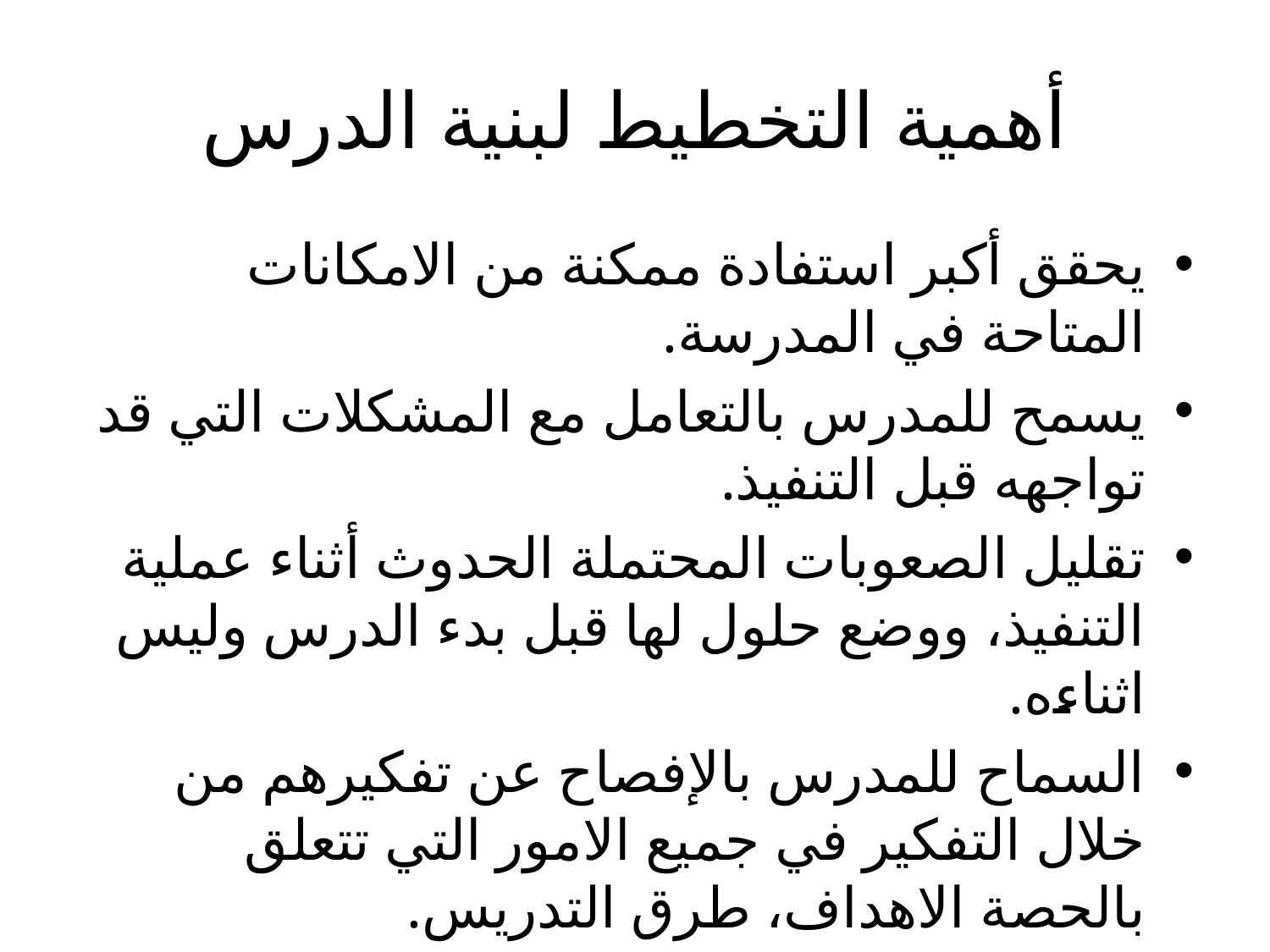

# أهمية التخطيط لبنية الدرس
يحقق أكبر استفادة ممكنة من الامكانات المتاحة في المدرسة.
يسمح للمدرس بالتعامل مع المشكلات التي قد تواجهه قبل التنفيذ.
تقليل الصعوبات المحتملة الحدوث أثناء عملية التنفيذ، ووضع حلول لها قبل بدء الدرس وليس اثناءه.
السماح للمدرس بالإفصاح عن تفكيرهم من خلال التفكير في جميع الامور التي تتعلق بالحصة الاهداف، طرق التدريس.